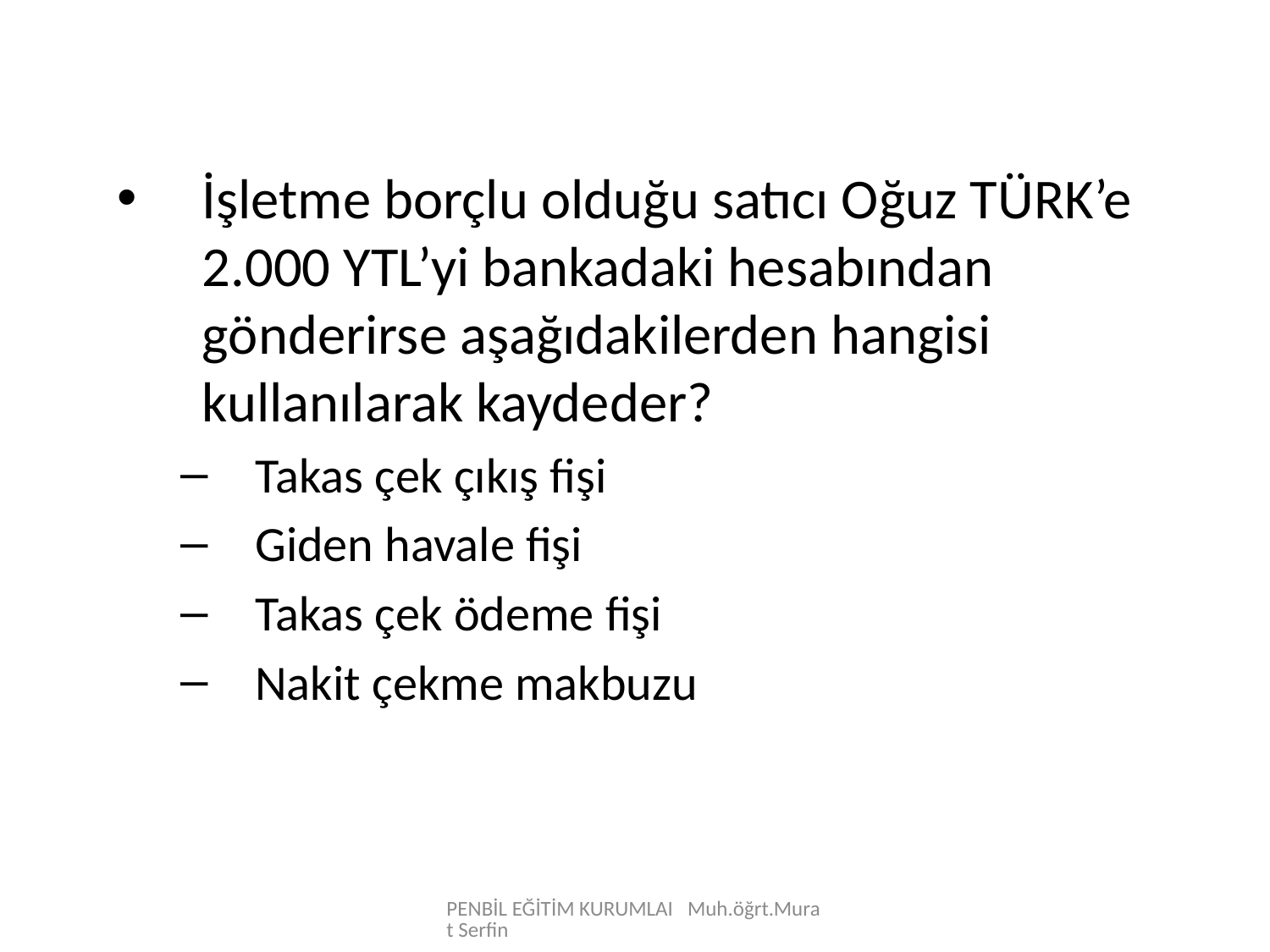

İşletme borçlu olduğu satıcı Oğuz TÜRK’e 2.000 YTL’yi bankadaki hesabından gönderirse aşağıdakilerden hangisi kullanılarak kaydeder?
Takas çek çıkış fişi
Giden havale fişi
Takas çek ödeme fişi
Nakit çekme makbuzu
PENBİL EĞİTİM KURUMLAI   Muh.öğrt.Murat Serfin